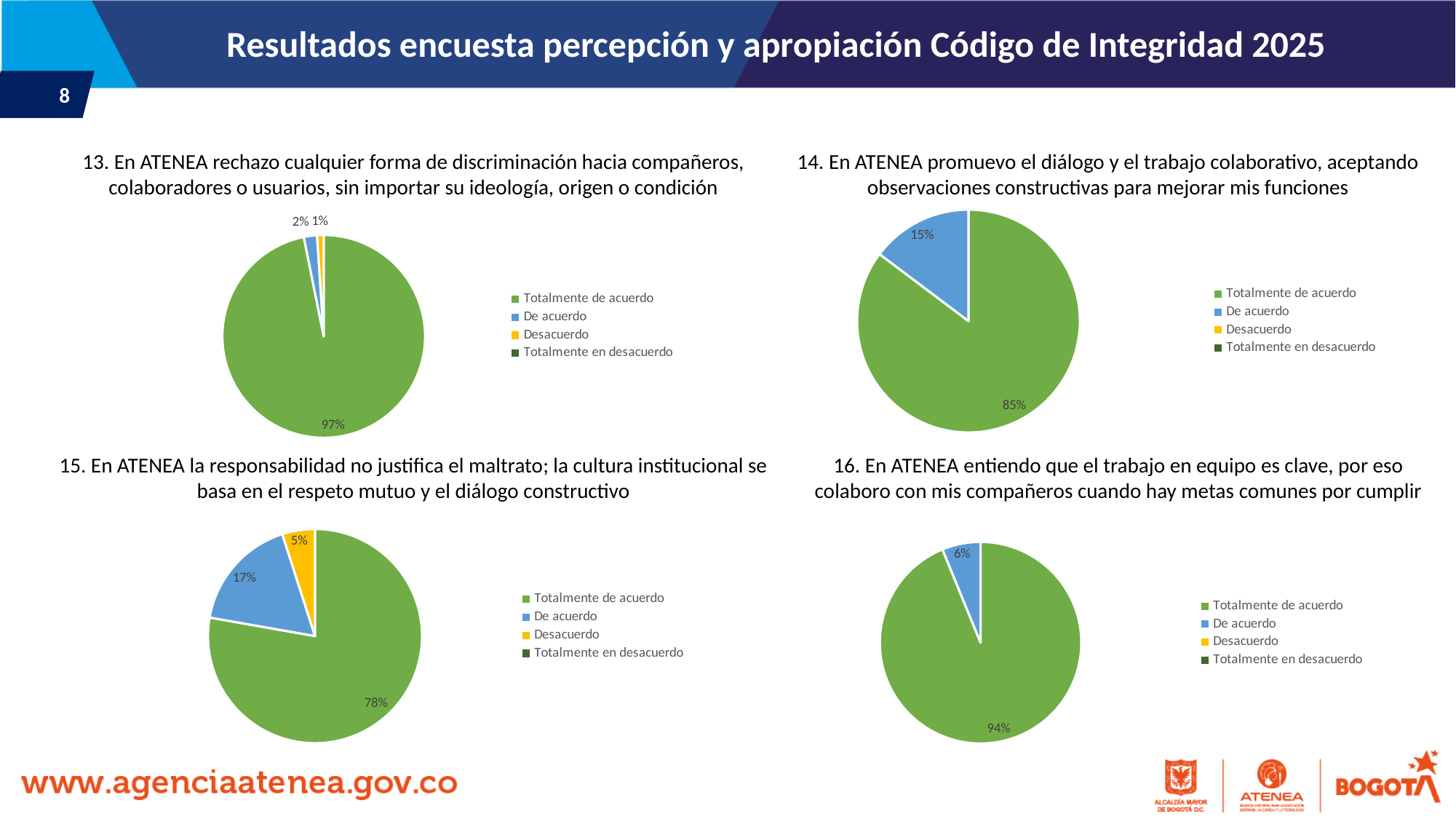

Resultados encuesta percepción y apropiación Código de Integridad 2025
8
14. En ATENEA promuevo el diálogo y el trabajo colaborativo, aceptando observaciones constructivas para mejorar mis funciones
13. En ATENEA rechazo cualquier forma de discriminación hacia compañeros, colaboradores o usuarios, sin importar su ideología, origen o condición

### Chart

| Category |  |
|---|---|
| Totalmente de acuerdo | 81.0 |
| De acuerdo | 14.0 |
| Desacuerdo | 0.0 |
| Totalmente en desacuerdo | 0.0 |

### Chart

| Category |  |
|---|---|
| Totalmente de acuerdo | 92.0 |
| De acuerdo | 2.0 |
| Desacuerdo | 1.0 |
| Totalmente en desacuerdo | 0.0 |
15. En ATENEA la responsabilidad no justifica el maltrato; la cultura institucional se basa en el respeto mutuo y el diálogo constructivo
16. En ATENEA entiendo que el trabajo en equipo es clave, por eso colaboro con mis compañeros cuando hay metas comunes por cumplir

### Chart

| Category |  |
|---|---|
| Totalmente de acuerdo | 63.0 |
| De acuerdo | 14.0 |
| Desacuerdo | 4.0 |
| Totalmente en desacuerdo | 0.0 |

### Chart

| Category |  |
|---|---|
| Totalmente de acuerdo | 76.0 |
| De acuerdo | 5.0 |
| Desacuerdo | 0.0 |
| Totalmente en desacuerdo | 0.0 |